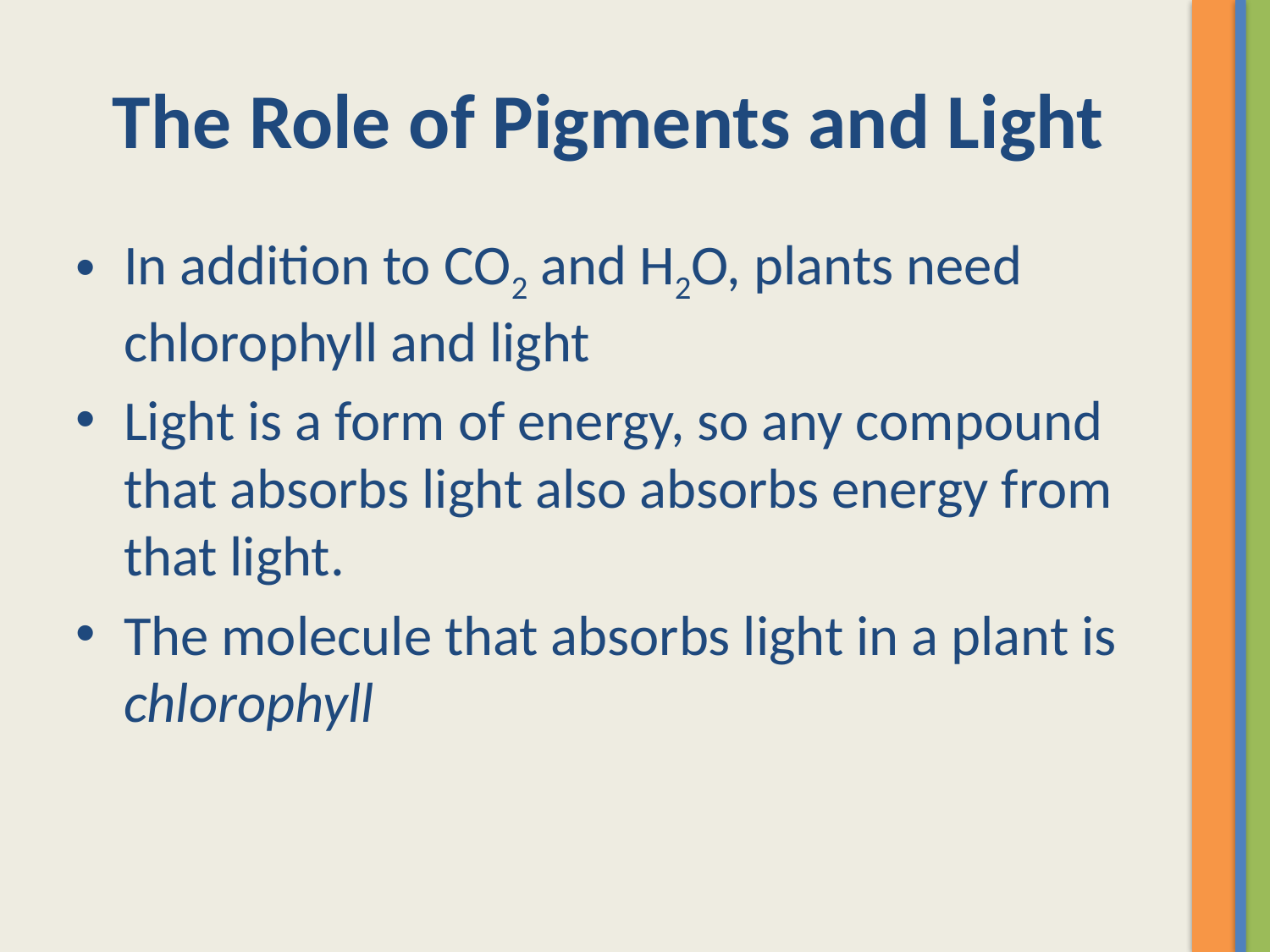

# The Role of Pigments and Light
In addition to CO2 and H2O, plants need chlorophyll and light
Light is a form of energy, so any compound that absorbs light also absorbs energy from that light.
The molecule that absorbs light in a plant is chlorophyll